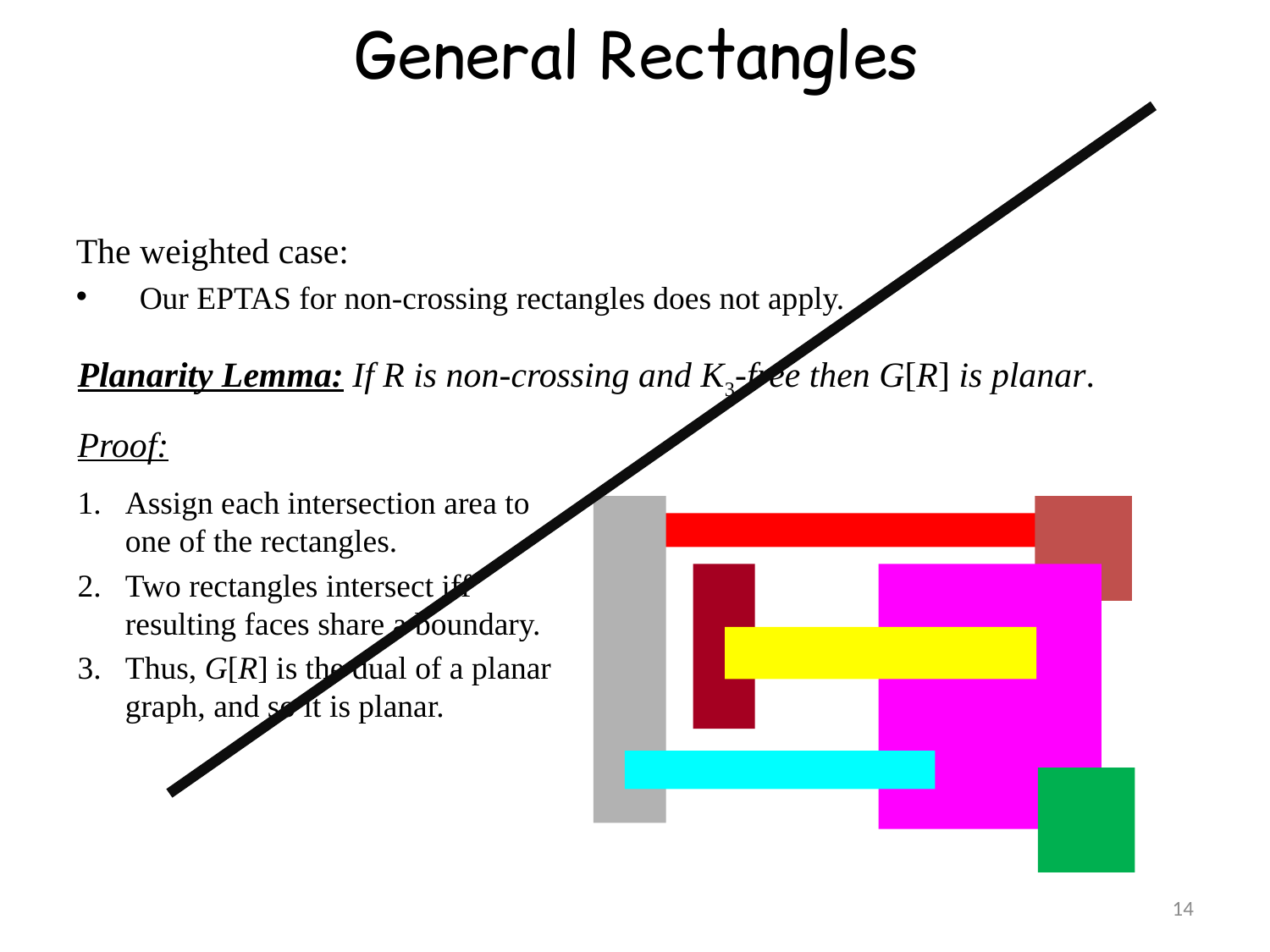

# General Rectangles
The weighted case:
Our EPTAS for non-crossing rectangles does not apply.

Planarity Lemma: If R is non-crossing and K3-free then G[R] is planar.

Proof:

Assign each intersection area to one of the rectangles.
Two rectangles intersect iff  resulting faces share a boundary.
Thus, G[R] is the dual of a planar graph, and so it is planar.

14